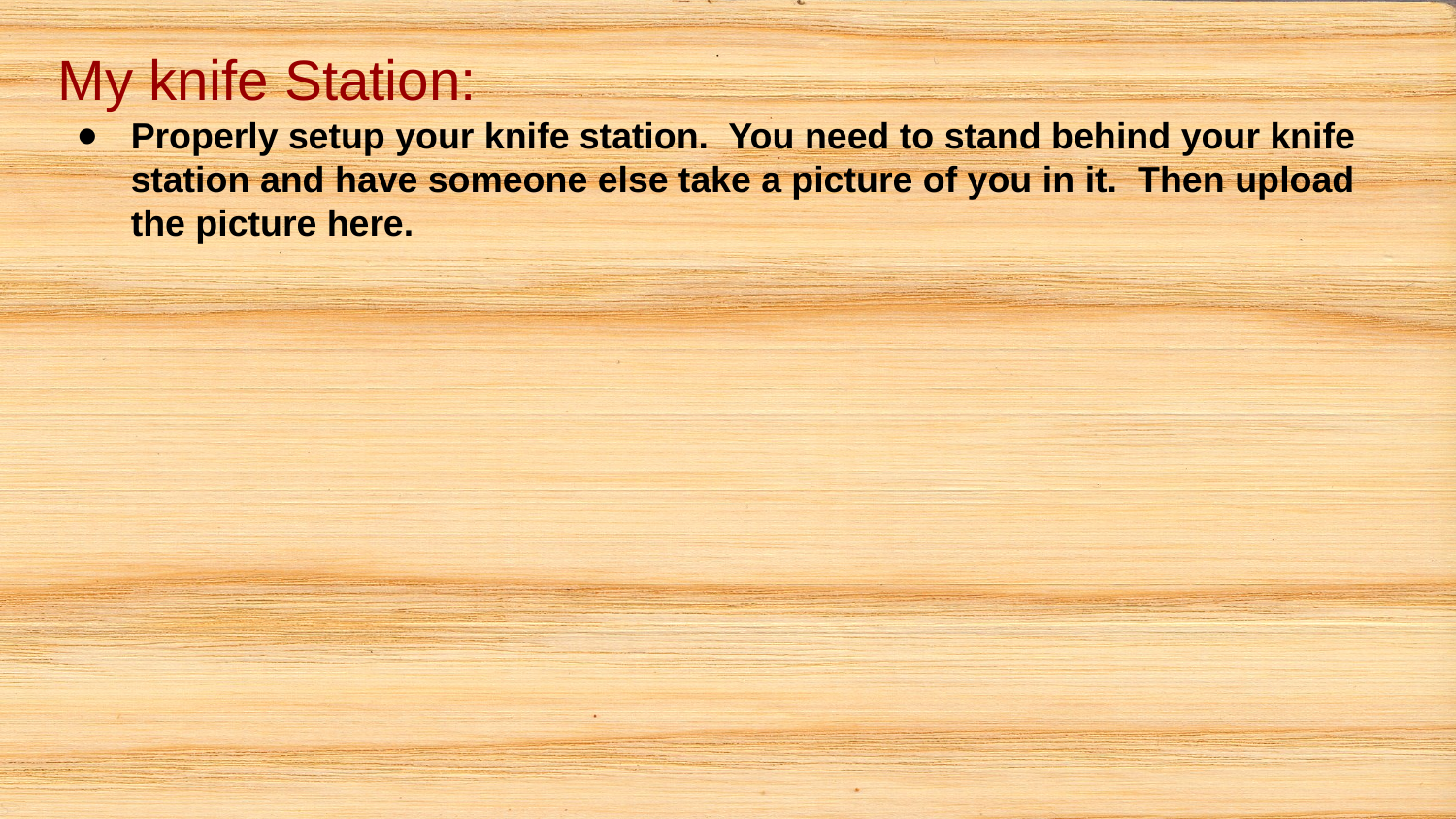

# My knife Station:
Properly setup your knife station.  You need to stand behind your knife station and have someone else take a picture of you in it.  Then upload the picture here.